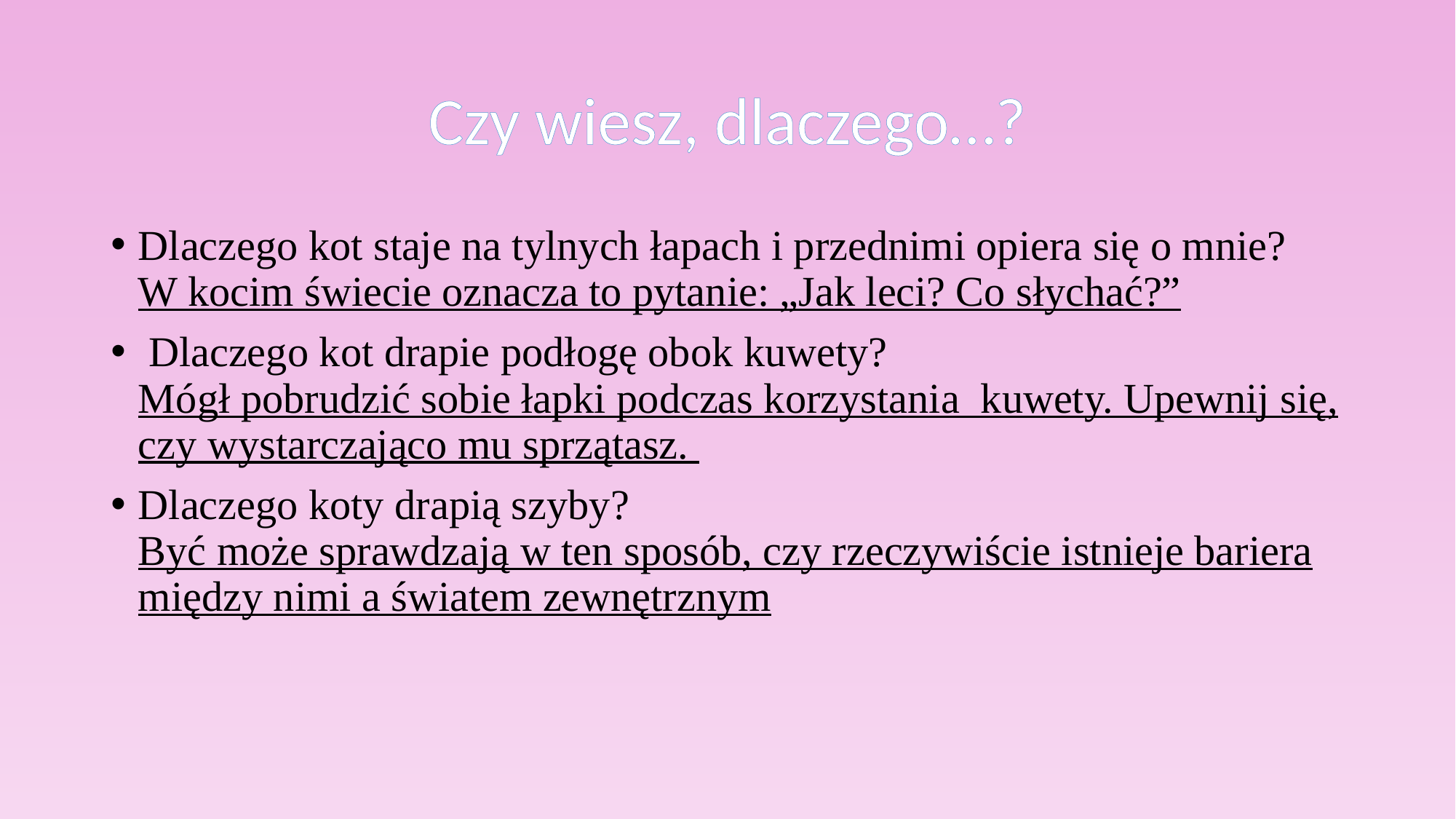

# Czy wiesz, dlaczego…?
Dlaczego kot staje na tylnych łapach i przednimi opiera się o mnie?
W kocim świecie oznacza to pytanie: „Jak leci? Co słychać?”
 Dlaczego kot drapie podłogę obok kuwety?
Mógł pobrudzić sobie łapki podczas korzystania  kuwety. Upewnij się, czy wystarczająco mu sprzątasz.
Dlaczego koty drapią szyby?
Być może sprawdzają w ten sposób, czy rzeczywiście istnieje bariera między nimi a światem zewnętrznym